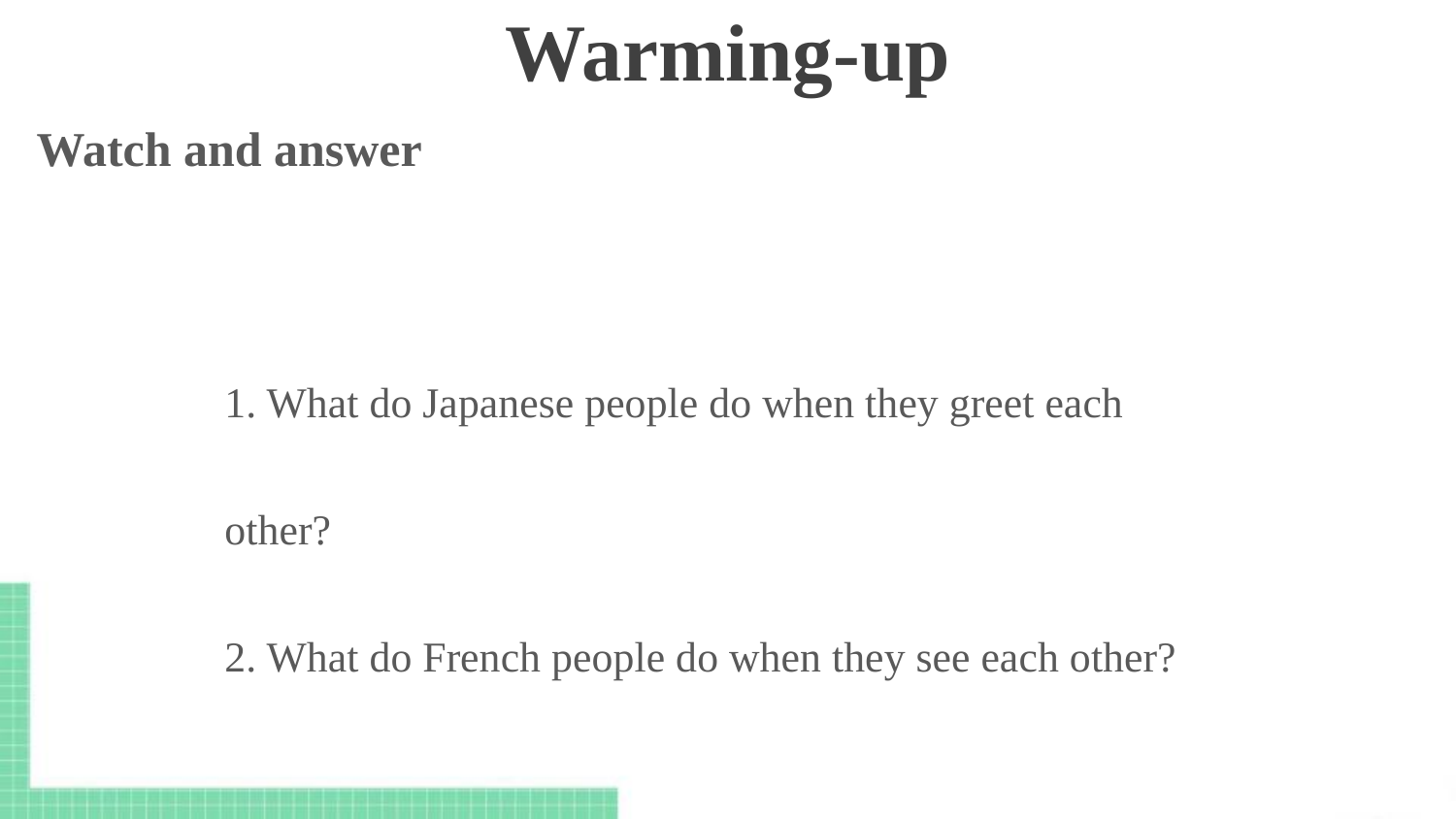

Warming-up
Watch and answer
1. What do Japanese people do when they greet each other?
2. What do French people do when they see each other?